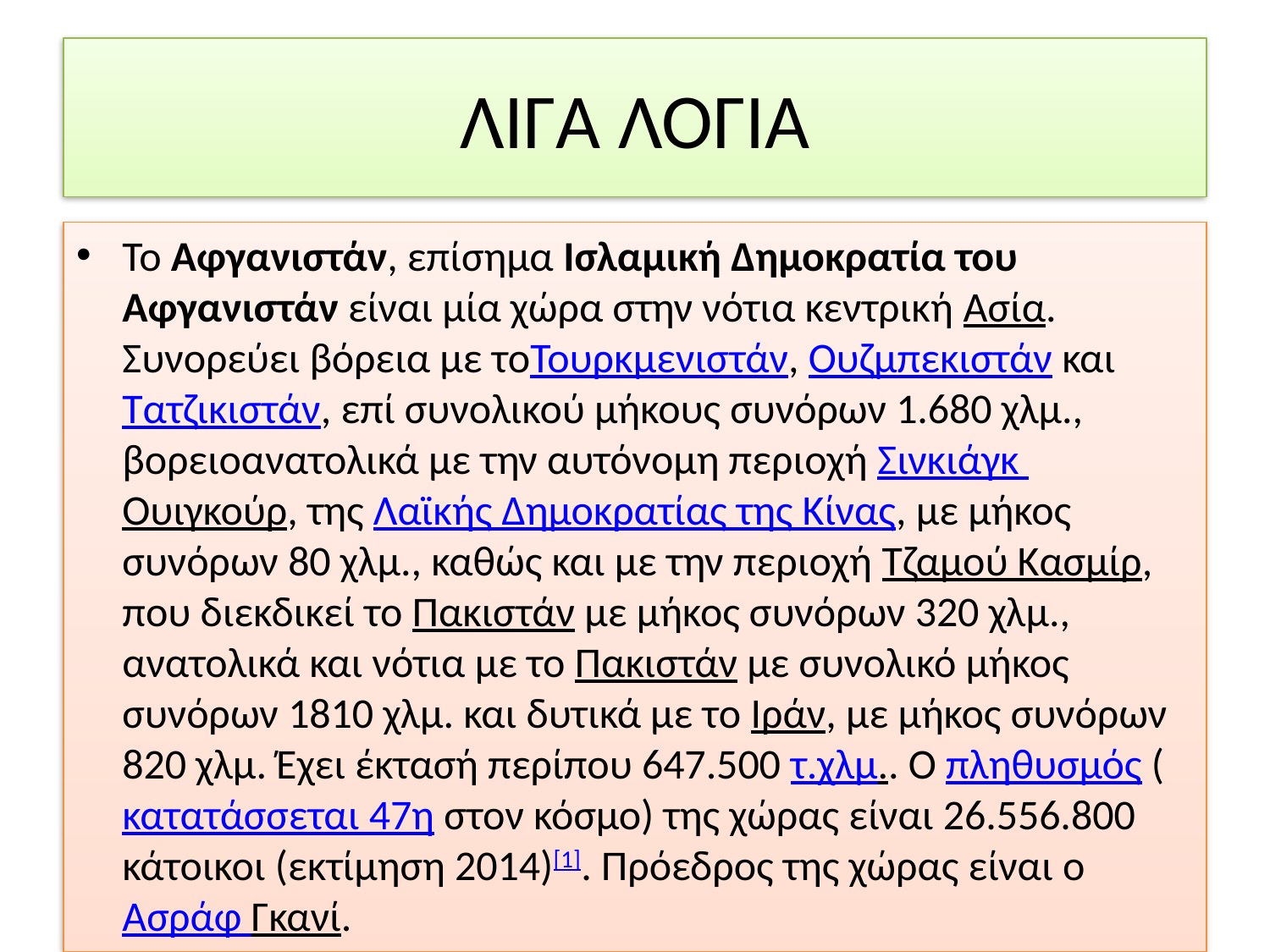

# ΛΙΓΑ ΛΟΓΙΑ
Το Αφγανιστάν, επίσημα Ισλαμική Δημοκρατία του Αφγανιστάν είναι μία χώρα στην νότια κεντρική Ασία. Συνορεύει βόρεια με τοΤουρκμενιστάν, Ουζμπεκιστάν και Τατζικιστάν, επί συνολικού μήκους συνόρων 1.680 χλμ., βορειοανατολικά με την αυτόνομη περιοχή Σινκιάγκ Ουιγκούρ, της Λαϊκής Δημοκρατίας της Κίνας, με μήκος συνόρων 80 χλμ., καθώς και με την περιοχή Τζαμού Κασμίρ, που διεκδικεί το Πακιστάν με μήκος συνόρων 320 χλμ., ανατολικά και νότια με το Πακιστάν με συνολικό μήκος συνόρων 1810 χλμ. και δυτικά με το Ιράν, με μήκος συνόρων 820 χλμ. Έχει έκτασή περίπου 647.500 τ.χλμ.. Ο πληθυσμός (κατατάσσεται 47η στον κόσμο) της χώρας είναι 26.556.800 κάτοικοι (εκτίμηση 2014)[1]. Πρόεδρος της χώρας είναι ο Ασράφ Γκανί.